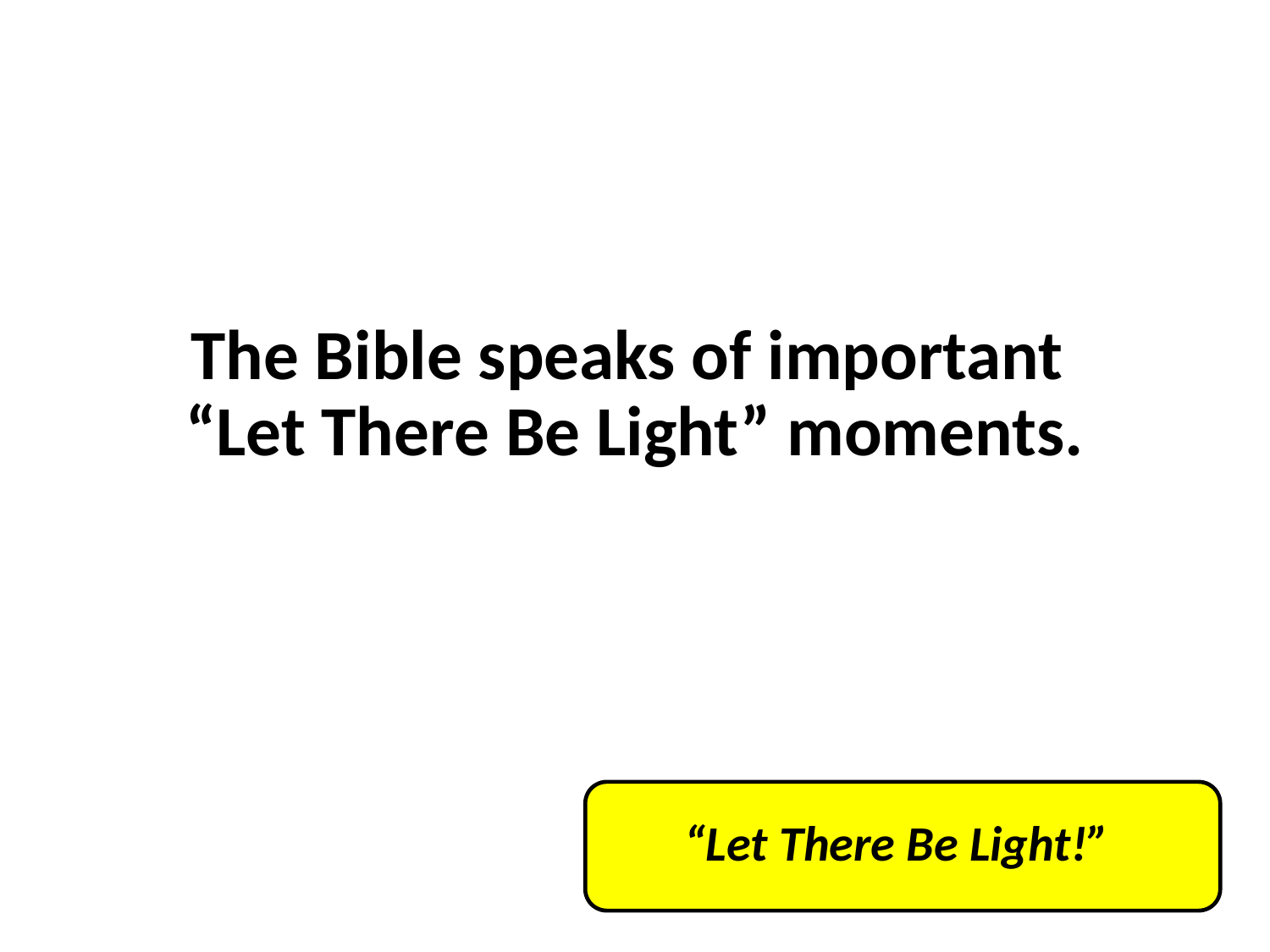

The Bible speaks of important
“Let There Be Light” moments.

“Let There Be Light!”